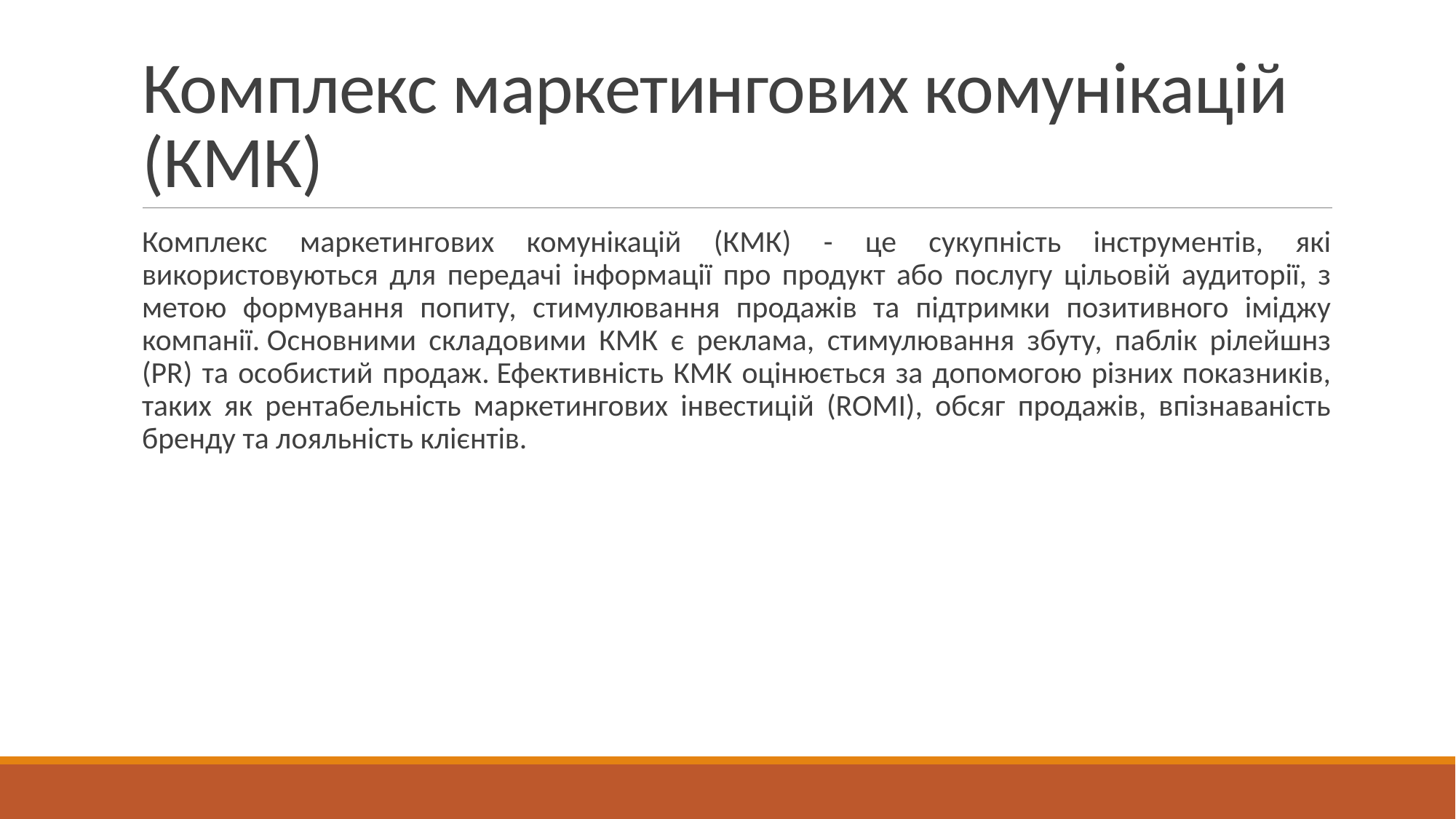

# Комплекс маркетингових комунікацій (КМК)
Комплекс маркетингових комунікацій (КМК) - це сукупність інструментів, які використовуються для передачі інформації про продукт або послугу цільовій аудиторії, з метою формування попиту, стимулювання продажів та підтримки позитивного іміджу компанії. Основними складовими КМК є реклама, стимулювання збуту, паблік рілейшнз (PR) та особистий продаж. Ефективність КМК оцінюється за допомогою різних показників, таких як рентабельність маркетингових інвестицій (ROMI), обсяг продажів, впізнаваність бренду та лояльність клієнтів.